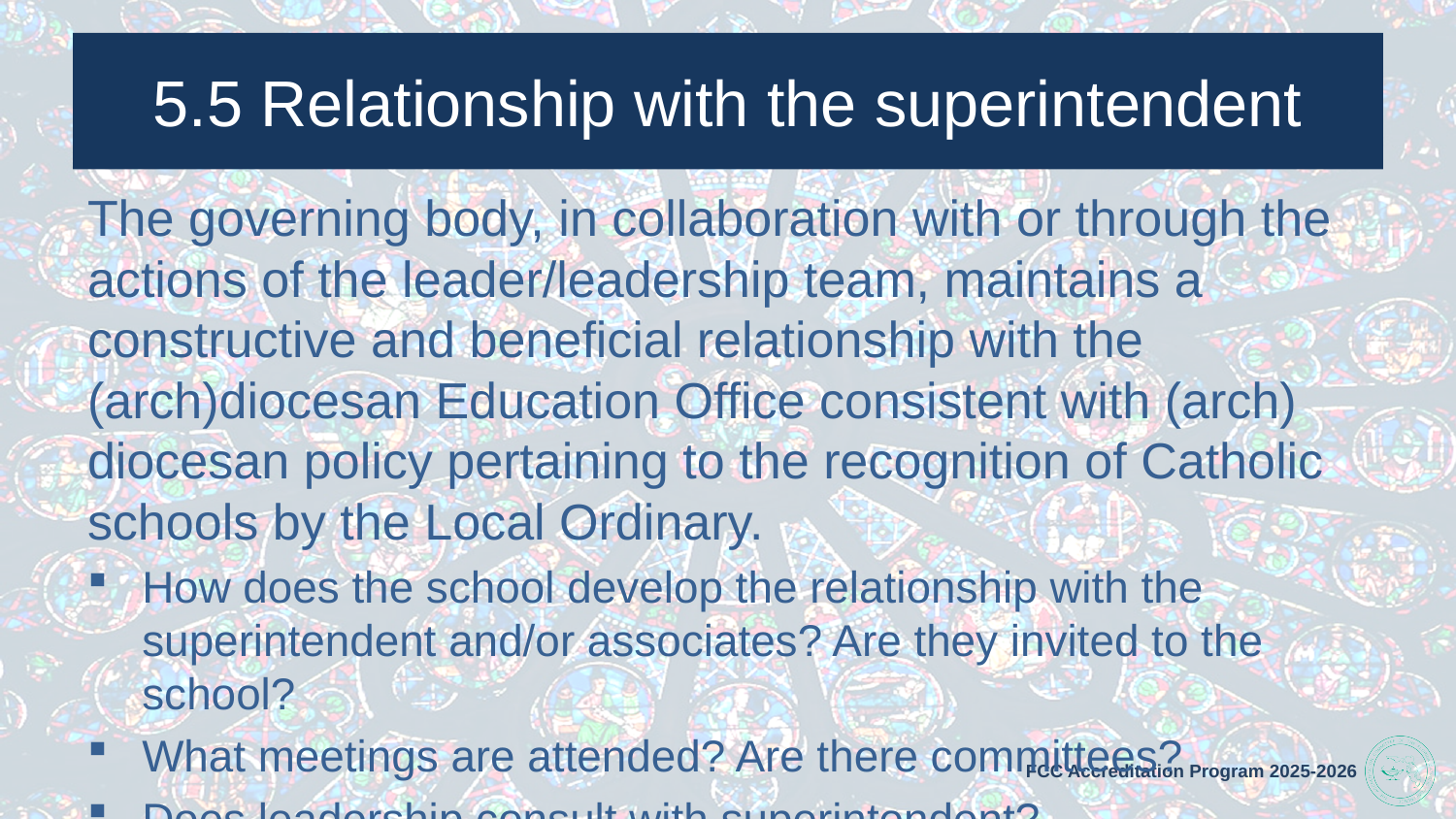

# 5.5 Relationship with the superintendent
The governing body, in collaboration with or through the actions of the leader/leadership team, maintains a constructive and beneficial relationship with the (arch)diocesan Education Office consistent with (arch) diocesan policy pertaining to the recognition of Catholic schools by the Local Ordinary.
How does the school develop the relationship with the superintendent and/or associates? Are they invited to the school?
What meetings are attended? Are there committees?
Does leadership consult with superintendent?